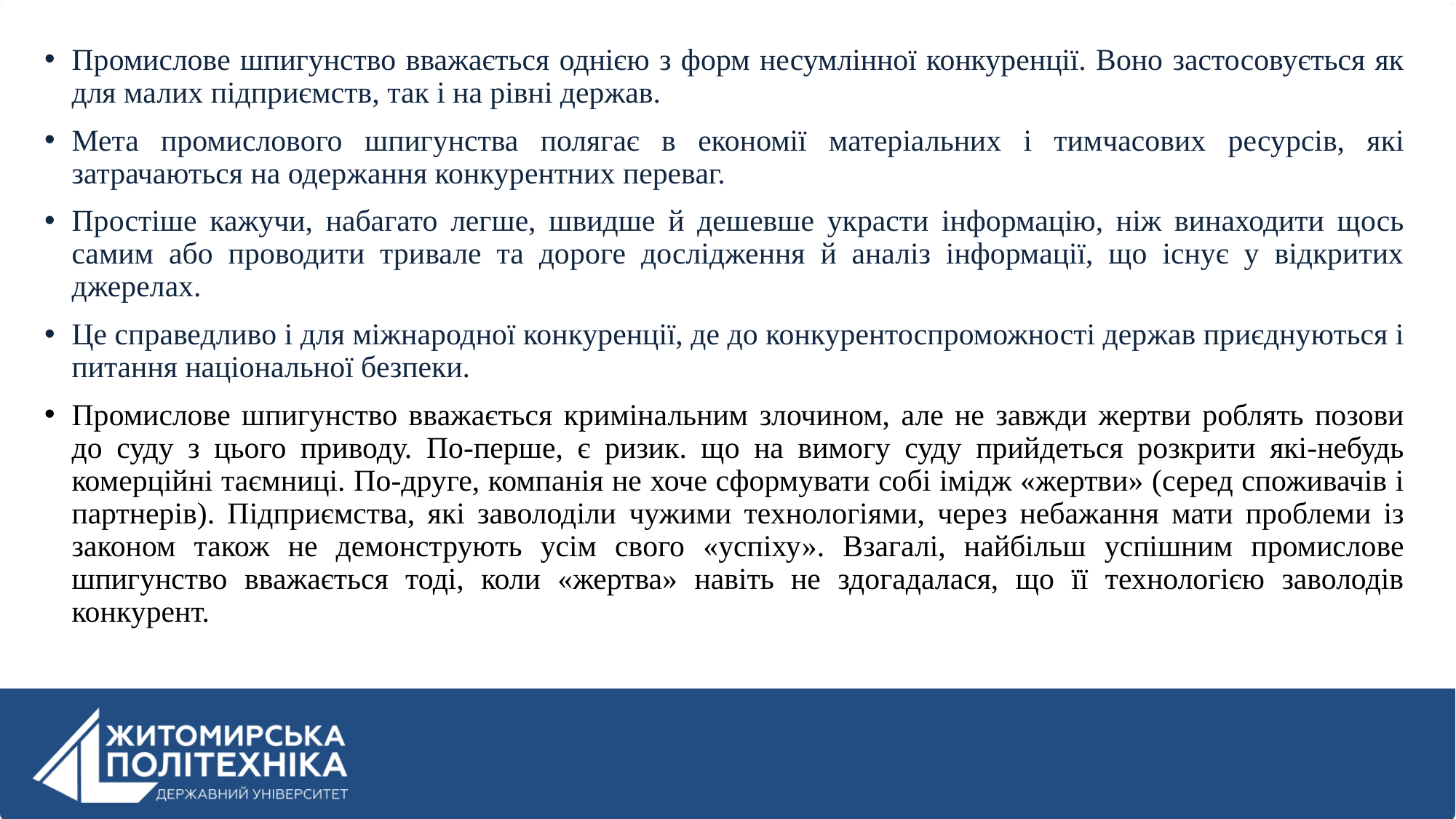

Промислове шпигунство вважається однією з форм несумлінної конкуренції. Воно застосовується як для малих підприємств, так і на рівні держав.
Мета промислового шпигунства полягає в економії матеріальних і тимчасових ресурсів, які затрачаються на одержання конкурентних переваг.
Простіше кажучи, набагато легше, швидше й дешевше украсти інформацію, ніж винаходити щось самим або проводити тривале та дороге дослідження й аналіз інформації, що існує у відкритих джерелах.
Це справедливо і для міжнародної конкуренції, де до конкурентоспроможності держав приєднуються і питання національної безпеки.
Промислове шпигунство вважається кримінальним злочином, але не завжди жертви роблять позови до суду з цього приводу. По-перше, є ризик. що на вимогу суду прийдеться розкрити які-небудь комерційні таємниці. По-друге, компанія не хоче сформувати собі імідж «жертви» (серед споживачів і партнерів). Підприємства, які заволоділи чужими технологіями, через небажання мати проблеми із законом також не демонструють усім свого «успіху». Взагалі, найбільш успішним промислове шпигунство вважається тоді, коли «жертва» навіть не здогадалася, що її технологією заволодів конкурент.